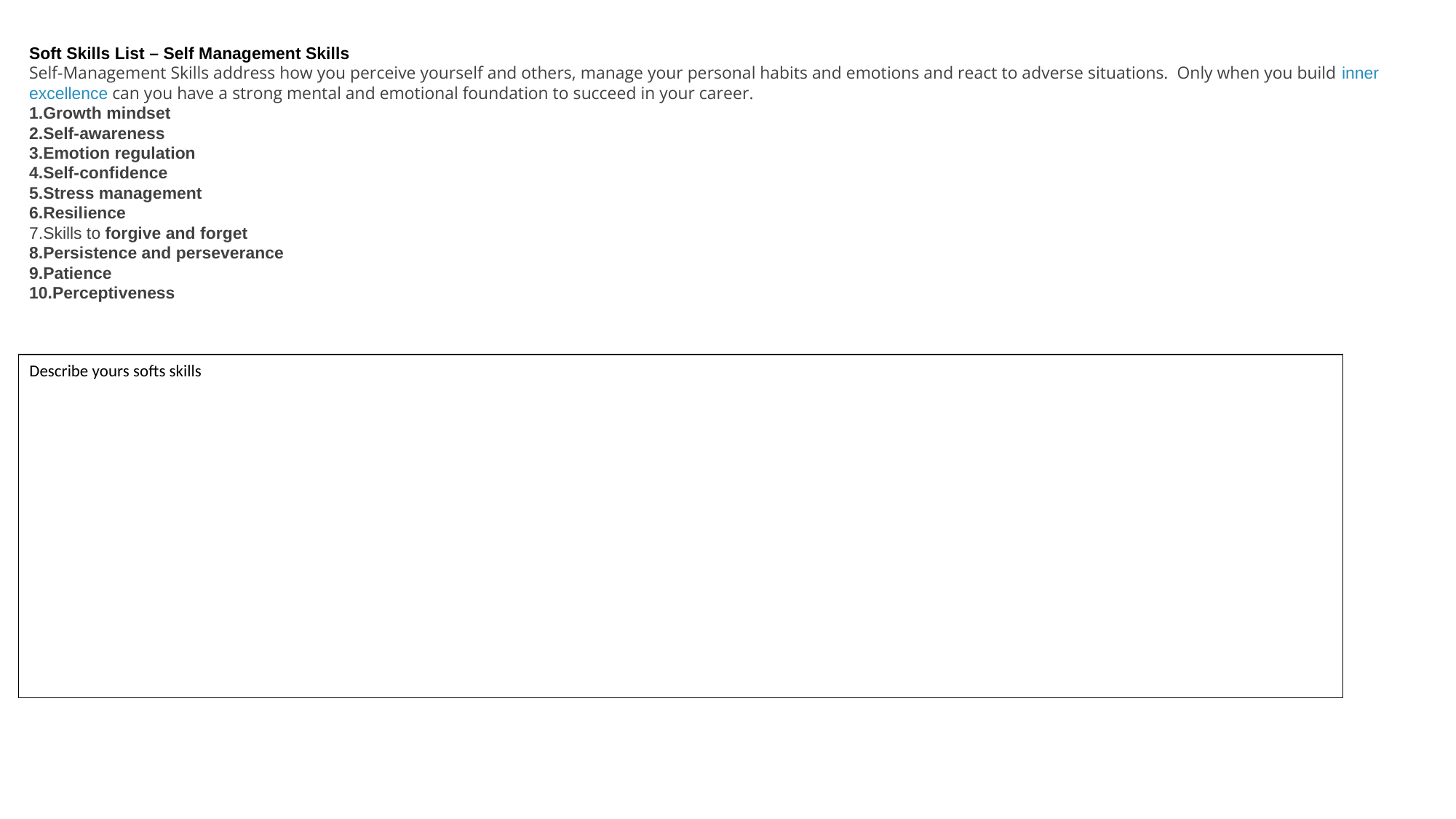

Soft Skills List – Self Management Skills
Self-Management Skills address how you perceive yourself and others, manage your personal habits and emotions and react to adverse situations.  Only when you build inner excellence can you have a strong mental and emotional foundation to succeed in your career.
Growth mindset
Self-awareness
Emotion regulation
Self-confidence
Stress management
Resilience
Skills to forgive and forget
Persistence and perseverance
Patience
Perceptiveness
Describe yours softs skills